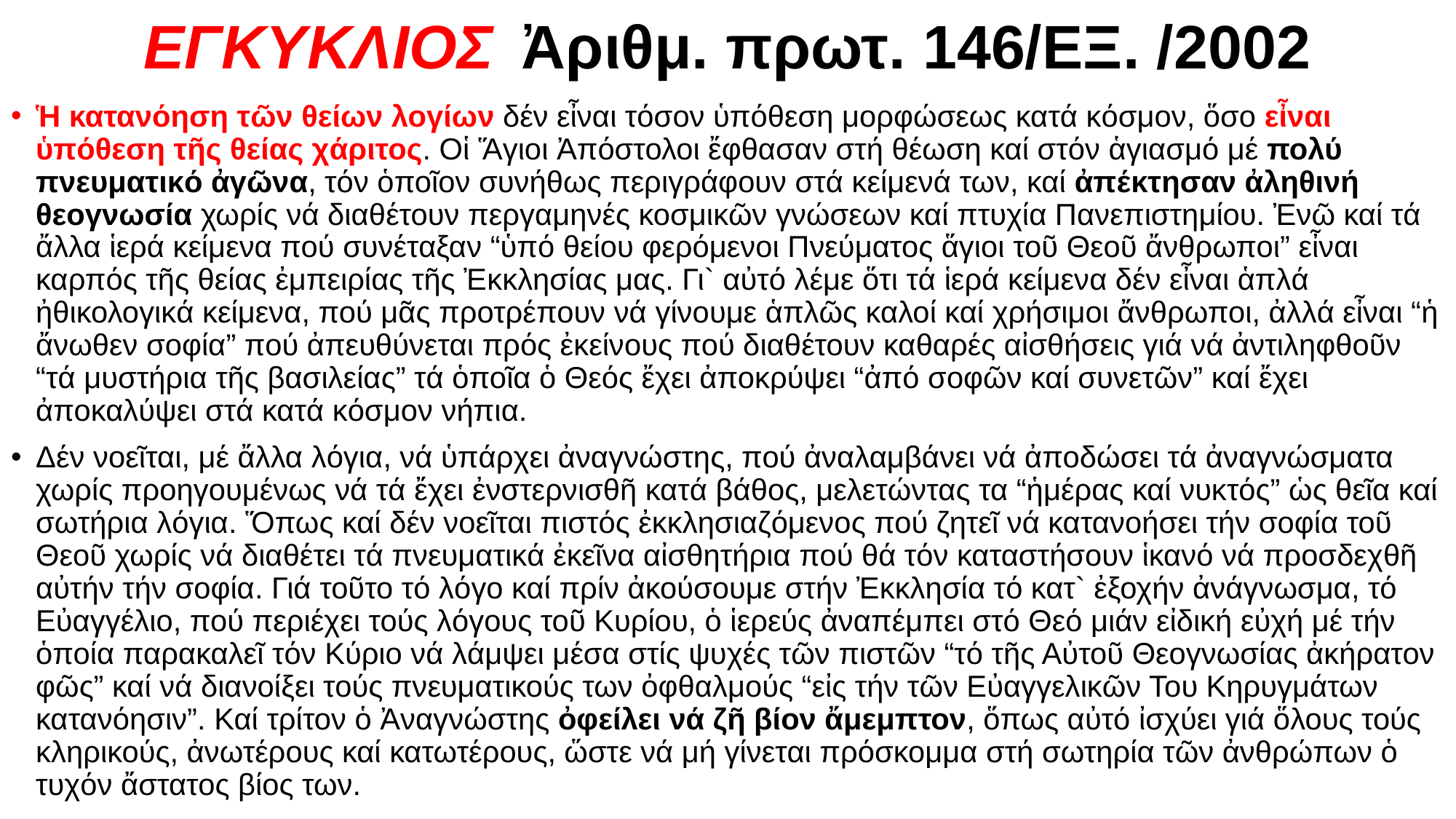

# ΕΓΚΥΚΛΙΟΣ  Ἀριθμ. πρωτ. 146/ΕΞ. /2002
Ἡ κατανόηση τῶν θείων λογίων δέν εἶναι τόσον ὑπόθεση μορφώσεως κατά κόσμον, ὅσο εἶναι ὑπόθεση τῆς θείας χάριτος. Οἱ Ἅγιοι Ἀπόστολοι ἔφθασαν στή θέωση καί στόν ἁγιασμό μέ πολύ πνευματικό ἀγῶνα, τόν ὁποῖον συνήθως περιγράφουν στά κείμενά των, καί ἀπέκτησαν ἀληθινή θεογνωσία χωρίς νά διαθέτουν περγαμηνές κοσμικῶν γνώσεων καί πτυχία Πανεπιστημίου. Ἐνῶ καί τά ἄλλα ἱερά κείμενα πού συνέταξαν “ὑπό θείου φερόμενοι Πνεύματος ἅγιοι τοῦ Θεοῦ ἄνθρωποι” εἶναι καρπός τῆς θείας ἐμπειρίας τῆς Ἐκκλησίας μας. Γι` αὐτό λέμε ὅτι τά ἱερά κείμενα δέν εἶναι ἁπλά ἠθικολογικά κείμενα, πού μᾶς προτρέπουν νά γίνουμε ἁπλῶς καλοί καί χρήσιμοι ἄνθρωποι, ἀλλά εἶναι “ἡ ἄνωθεν σοφία” πού ἀπευθύνεται πρός ἐκείνους πού διαθέτουν καθαρές αἰσθήσεις γιά νά ἀντιληφθοῦν “τά μυστήρια τῆς βασιλείας” τά ὁποῖα ὁ Θεός ἔχει ἀποκρύψει “ἀπό σοφῶν καί συνετῶν” καί ἔχει ἀποκαλύψει στά κατά κόσμον νήπια.
Δέν νοεῖται, μέ ἄλλα λόγια, νά ὑπάρχει ἀναγνώστης, πού ἀναλαμβάνει νά ἀποδώσει τά ἀναγνώσματα χωρίς προηγουμένως νά τά ἔχει ἐνστερνισθῆ κατά βάθος, μελετώντας τα “ἡμέρας καί νυκτός” ὡς θεῖα καί σωτήρια λόγια. Ὅπως καί δέν νοεῖται πιστός ἐκκλησιαζόμενος πού ζητεῖ νά κατανοήσει τήν σοφία τοῦ Θεοῦ χωρίς νά διαθέτει τά πνευματικά ἐκεῖνα αἰσθητήρια πού θά τόν καταστήσουν ἱκανό νά προσδεχθῆ αὐτήν τήν σοφία. Γιά τοῦτο τό λόγο καί πρίν ἀκούσουμε στήν Ἐκκλησία τό κατ` ἐξοχήν ἀνάγνωσμα, τό Εὐαγγέλιο, πού περιέχει τούς λόγους τοῦ Κυρίου, ὁ ἱερεύς ἀναπέμπει στό Θεό μιάν εἰδική εὐχή μέ τήν ὁποία παρακαλεῖ τόν Κύριο νά λάμψει μέσα στίς ψυχές τῶν πιστῶν “τό τῆς Αὐτοῦ Θεογνωσίας ἀκήρατον φῶς” καί νά διανοίξει τούς πνευματικούς των ὀφθαλμούς “εἰς τήν τῶν Εὐαγγελικῶν Του Κηρυγμάτων κατανόησιν”. Καί τρίτον ὁ Ἀναγνώστης ὀφείλει νά ζῆ βίον ἄμεμπτον, ὅπως αὐτό ἰσχύει γιά ὅλους τούς κληρικούς, ἀνωτέρους καί κατωτέρους, ὥστε νά μή γίνεται πρόσκομμα στή σωτηρία τῶν ἀνθρώπων ὁ τυχόν ἄστατος βίος των.